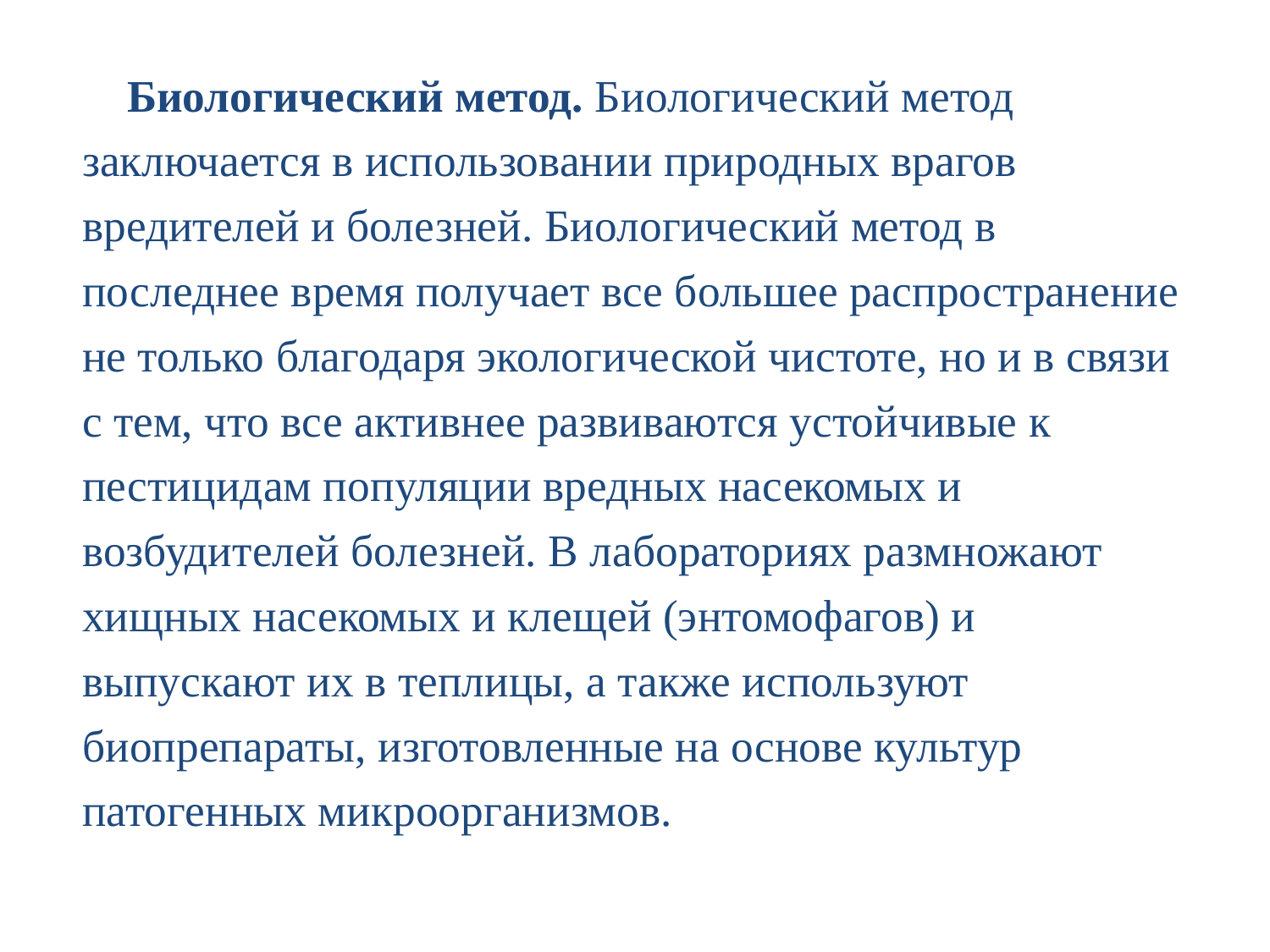

Биологический метод. Биологический метод заключается в использовании природных врагов вредителей и болезней. Биологический метод в последнее время получает все большее распространение не только благодаря экологической чистоте, но и в связи с тем, что все активнее развиваются устойчивые к пестицидам популяции вредных насекомых и возбудителей болезней. В лабораториях размножают хищных насекомых и клещей (энтомофагов) и выпускают их в теплицы, а также используют биопрепараты, изготовленные на основе культур патогенных микроорганизмов.